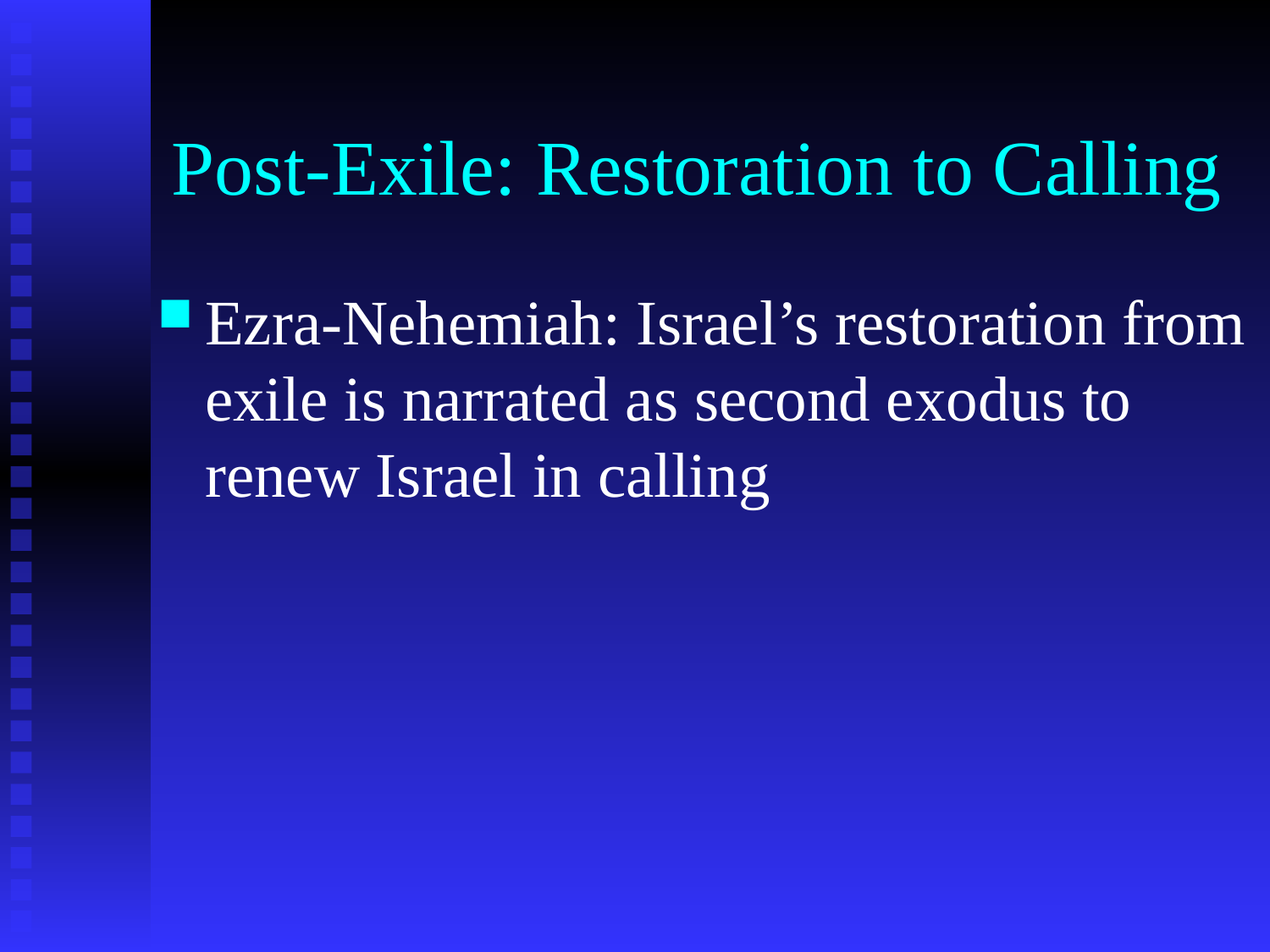

# Post-Exile: Restoration to Calling
Ezra-Nehemiah: Israel’s restoration from exile is narrated as second exodus to renew Israel in calling